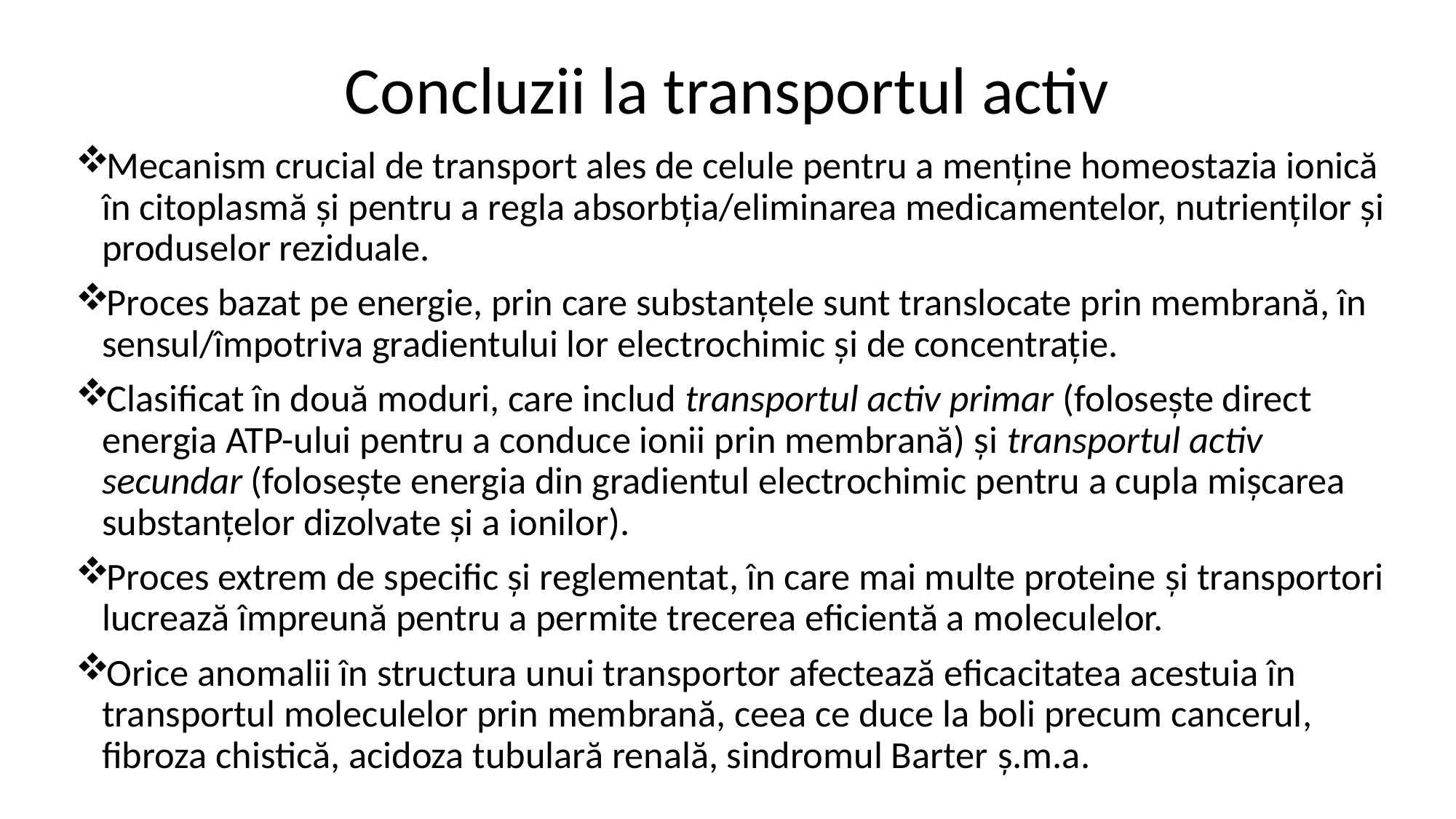

# Concluzii la transportul activ
Mecanism crucial de transport ales de celule pentru a menține homeostazia ionică în citoplasmă și pentru a regla absorbția/eliminarea medicamentelor, nutrienților și produselor reziduale.
Proces bazat pe energie, prin care substanțele sunt translocate prin membrană, în sensul/împotriva gradientului lor electrochimic și de concentrație.
Clasificat în două moduri, care includ transportul activ primar (folosește direct energia ATP-ului pentru a conduce ionii prin membrană) și transportul activ secundar (folosește energia din gradientul electrochimic pentru a cupla mișcarea substanțelor dizolvate și a ionilor).
Proces extrem de specific și reglementat, în care mai multe proteine ​​și transportori lucrează împreună pentru a permite trecerea eficientă a moleculelor.
Orice anomalii în structura unui transportor afectează eficacitatea acestuia în transportul moleculelor prin membrană, ceea ce duce la boli precum cancerul, fibroza chistică, acidoza tubulară renală, sindromul Barter ș.m.a.